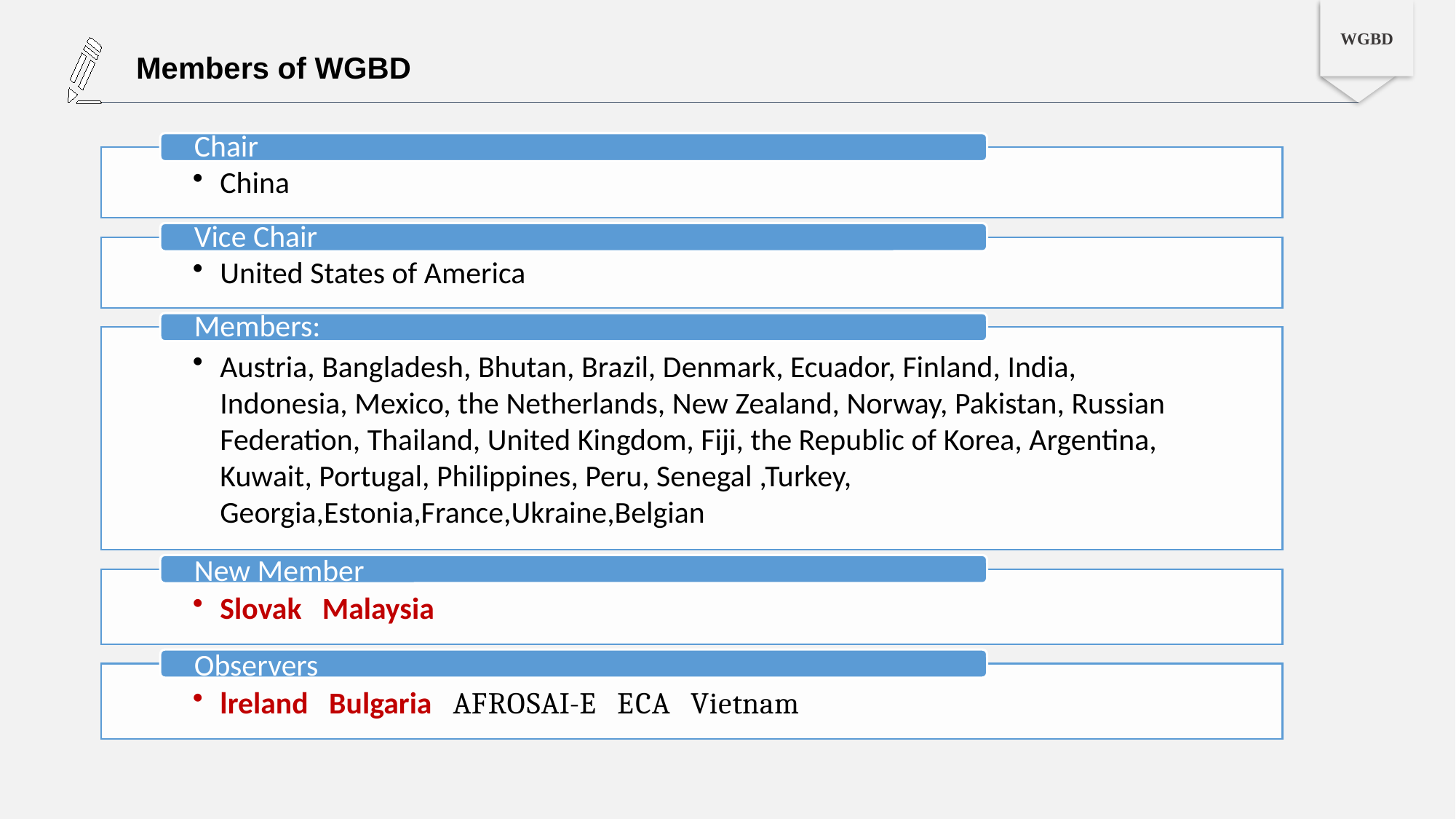

WGBD
Members of WGBD
China
Chair
United States of America
Vice Chair
Austria, Bangladesh, Bhutan, Brazil, Denmark, Ecuador, Finland, India, Indonesia, Mexico, the Netherlands, New Zealand, Norway, Pakistan, Russian Federation, Thailand, United Kingdom, Fiji, the Republic of Korea, Argentina, Kuwait, Portugal, Philippines, Peru, Senegal ,Turkey, Georgia,Estonia,France,Ukraine,Belgian
Members:
Slovak   Malaysia
New Member
lreland   Bulgaria   AFROSAI-E   ECA   Vietnam
Observers